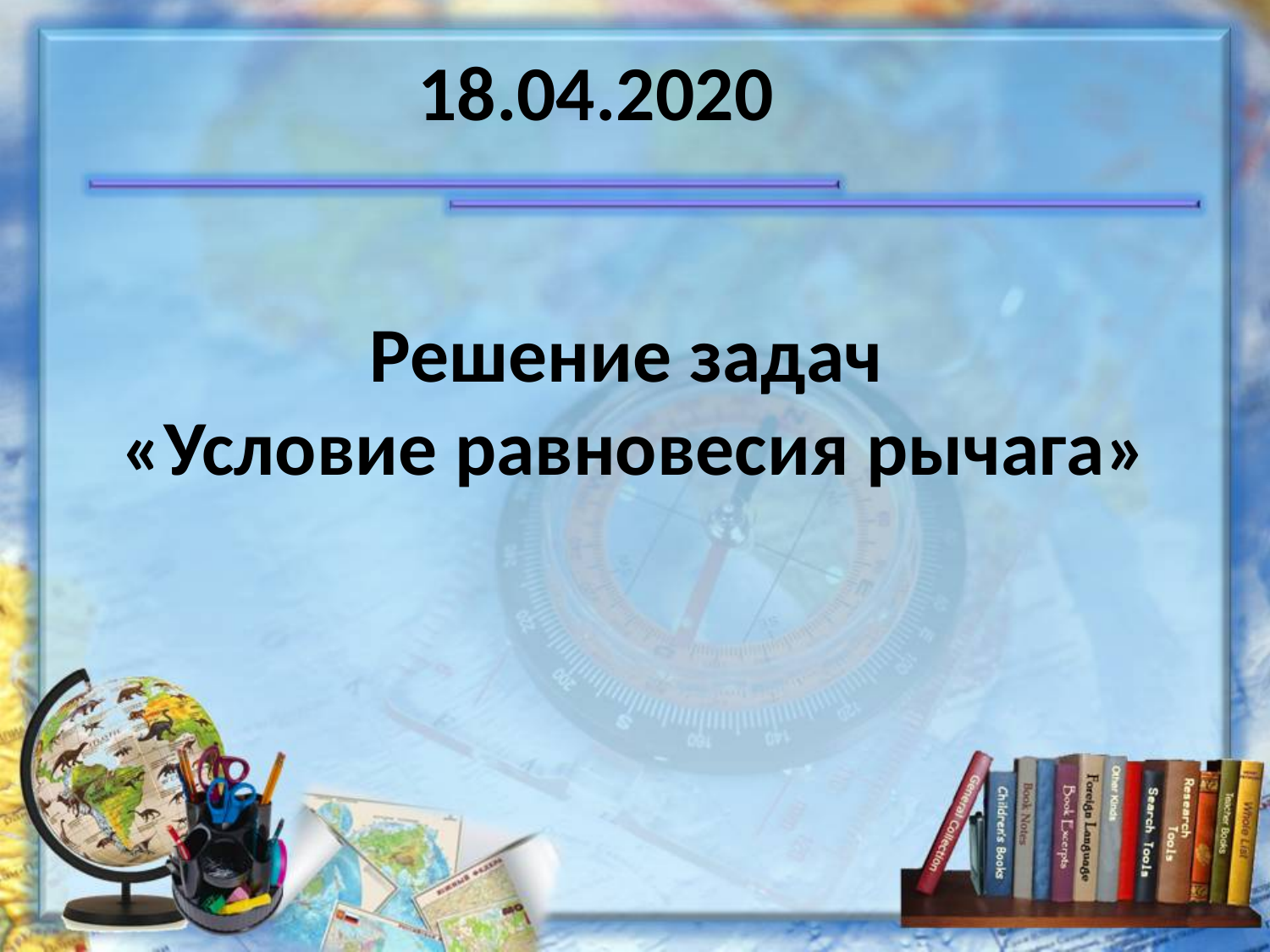

18.04.2020
# Решение задач «Условие равновесия рычага»